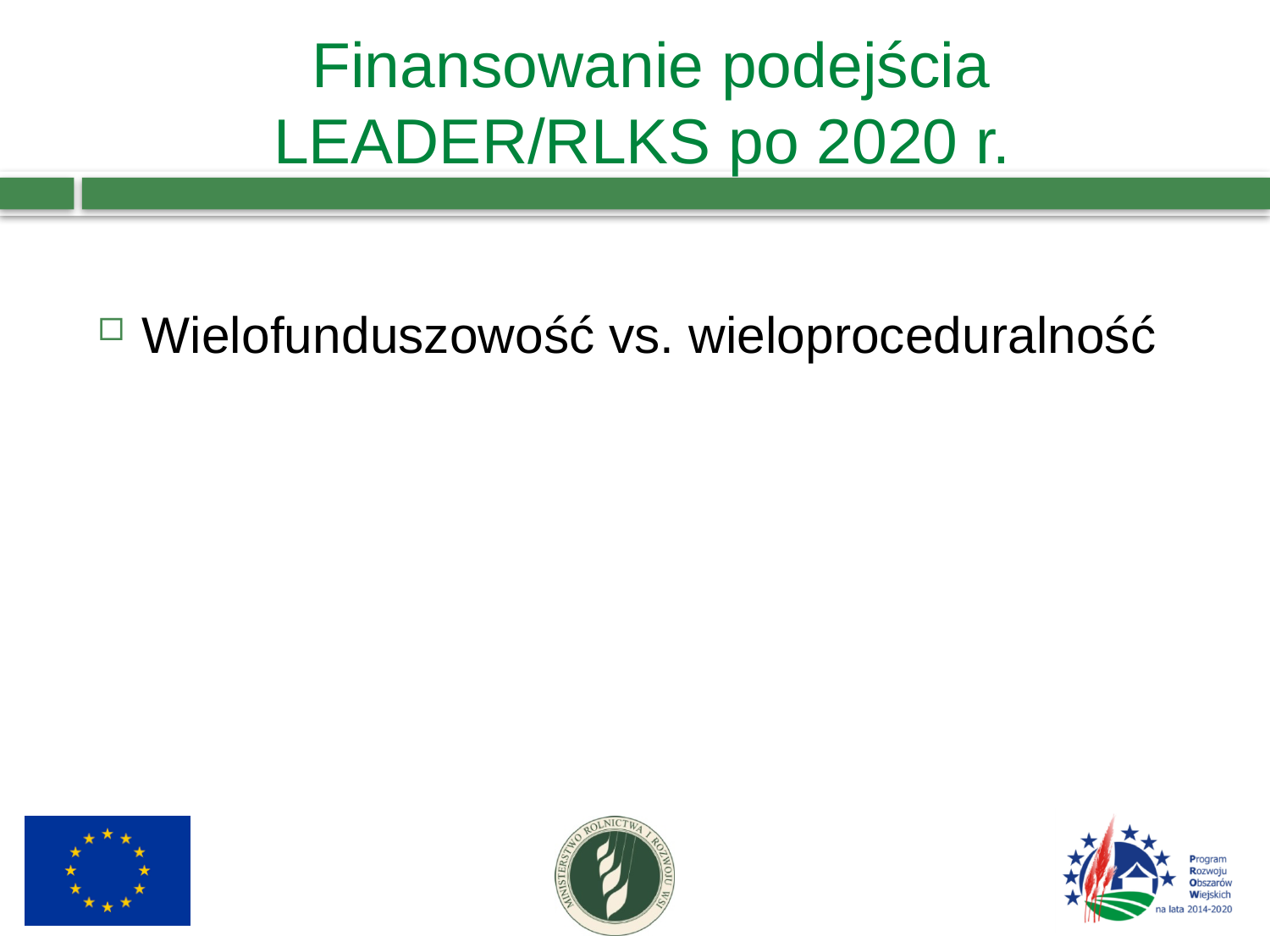

# Finansowanie podejścia LEADER/RLKS po 2020 r.

Wielofunduszowość vs. wieloproceduralność